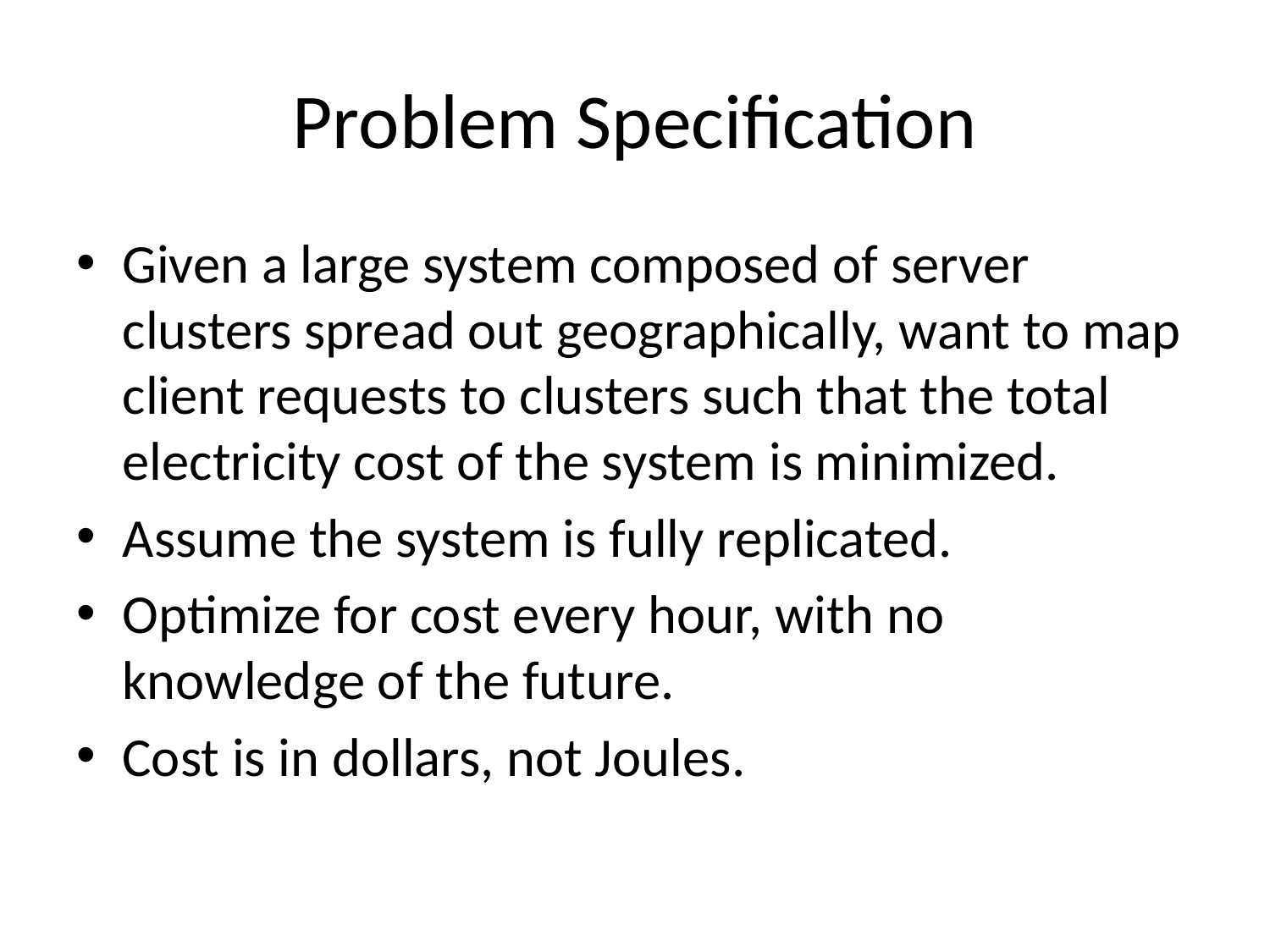

# Problem Specification
Given a large system composed of server clusters spread out geographically, want to map client requests to clusters such that the total electricity cost of the system is minimized.
Assume the system is fully replicated.
Optimize for cost every hour, with no knowledge of the future.
Cost is in dollars, not Joules.